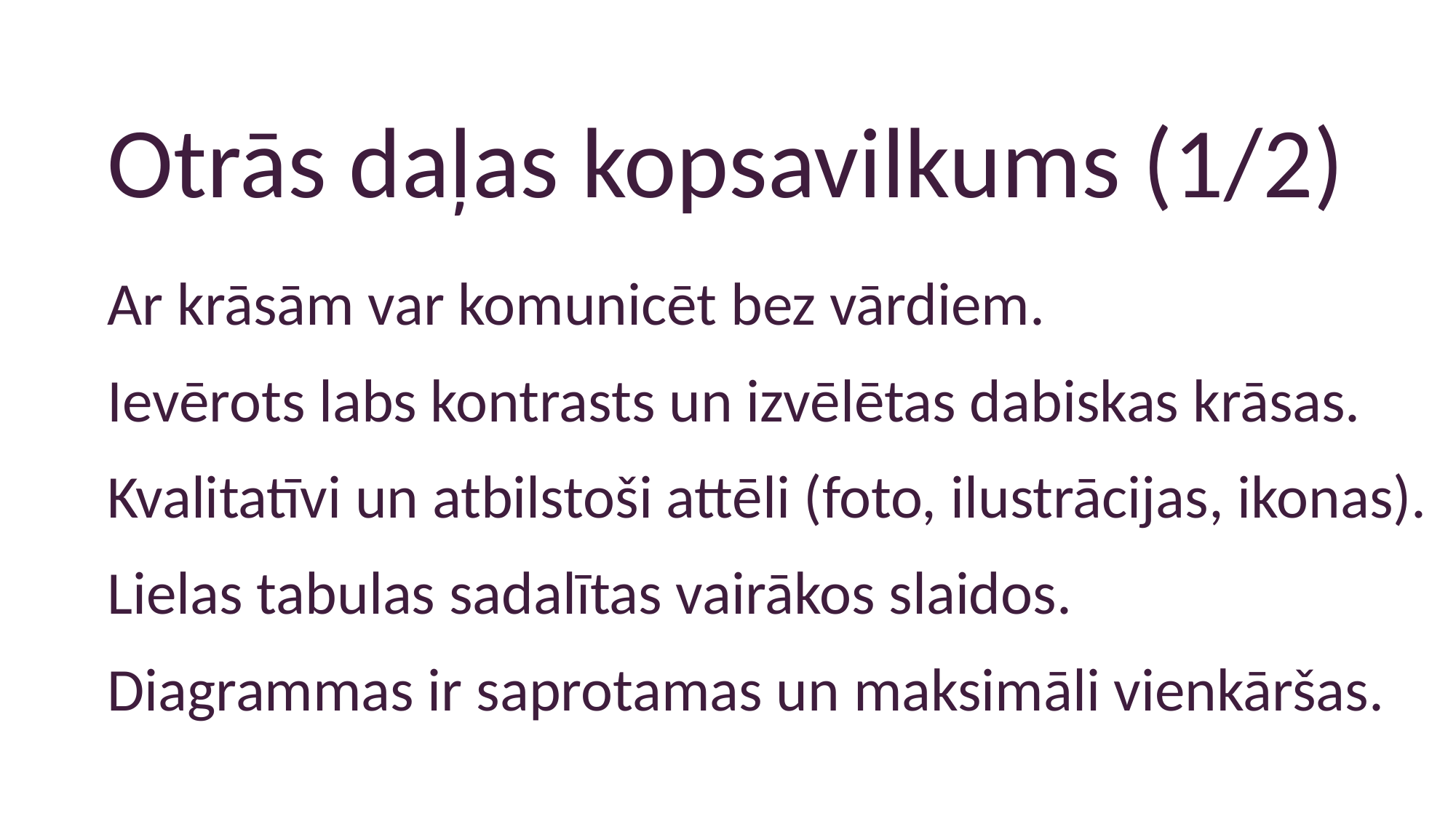

Otrās daļas kopsavilkums (1/2)
Ar krāsām var komunicēt bez vārdiem.
Ievērots labs kontrasts un izvēlētas dabiskas krāsas.
Kvalitatīvi un atbilstoši attēli (foto, ilustrācijas, ikonas).
Lielas tabulas sadalītas vairākos slaidos.
Diagrammas ir saprotamas un maksimāli vienkāršas.